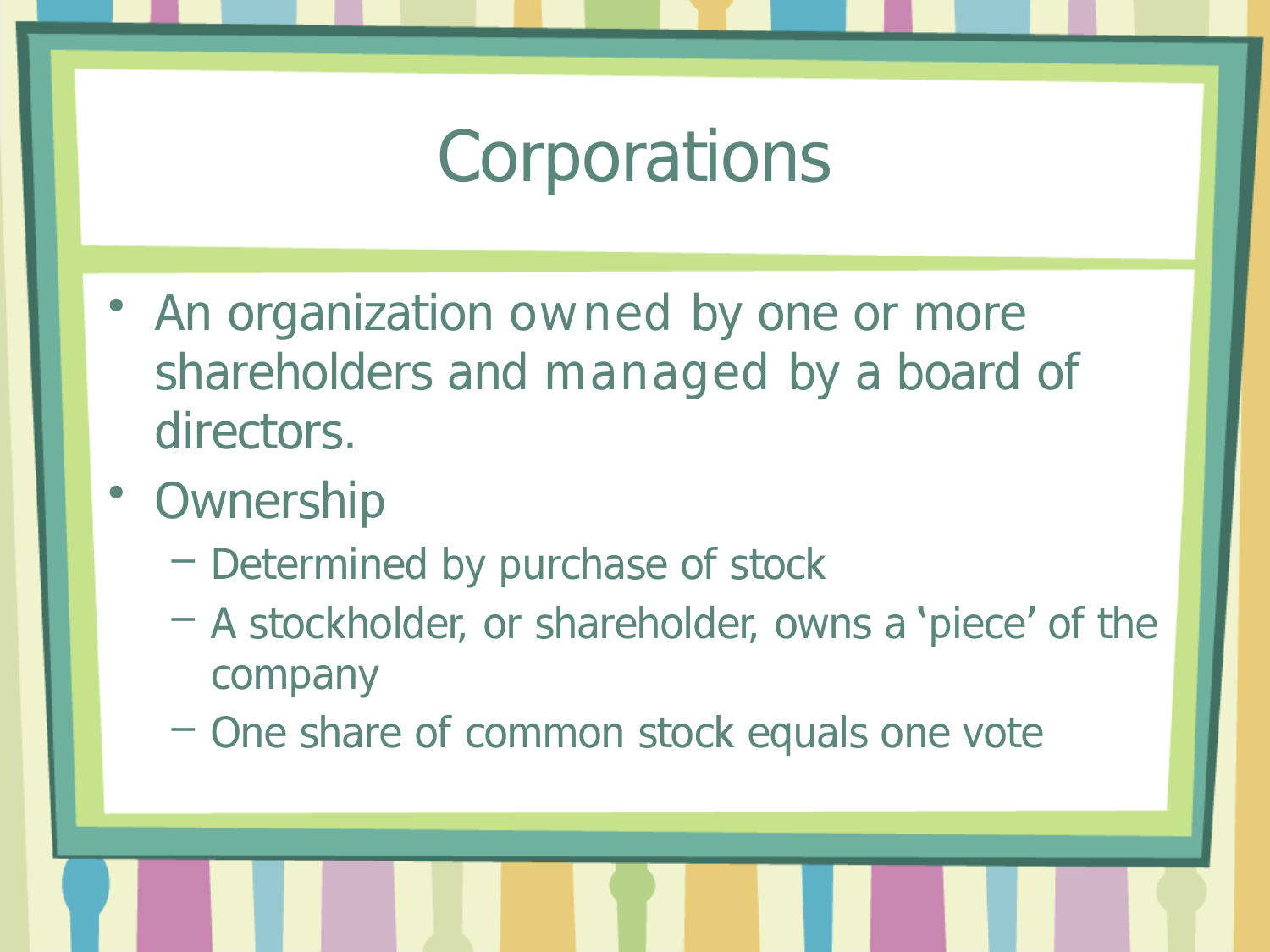

# Corporations
An organization owned by one or more shareholders and managed by a board of directors.
Ownership
Determined by purchase of stock
A stockholder, or shareholder, owns a ‘piece’ of the company
One share of common stock equals one vote